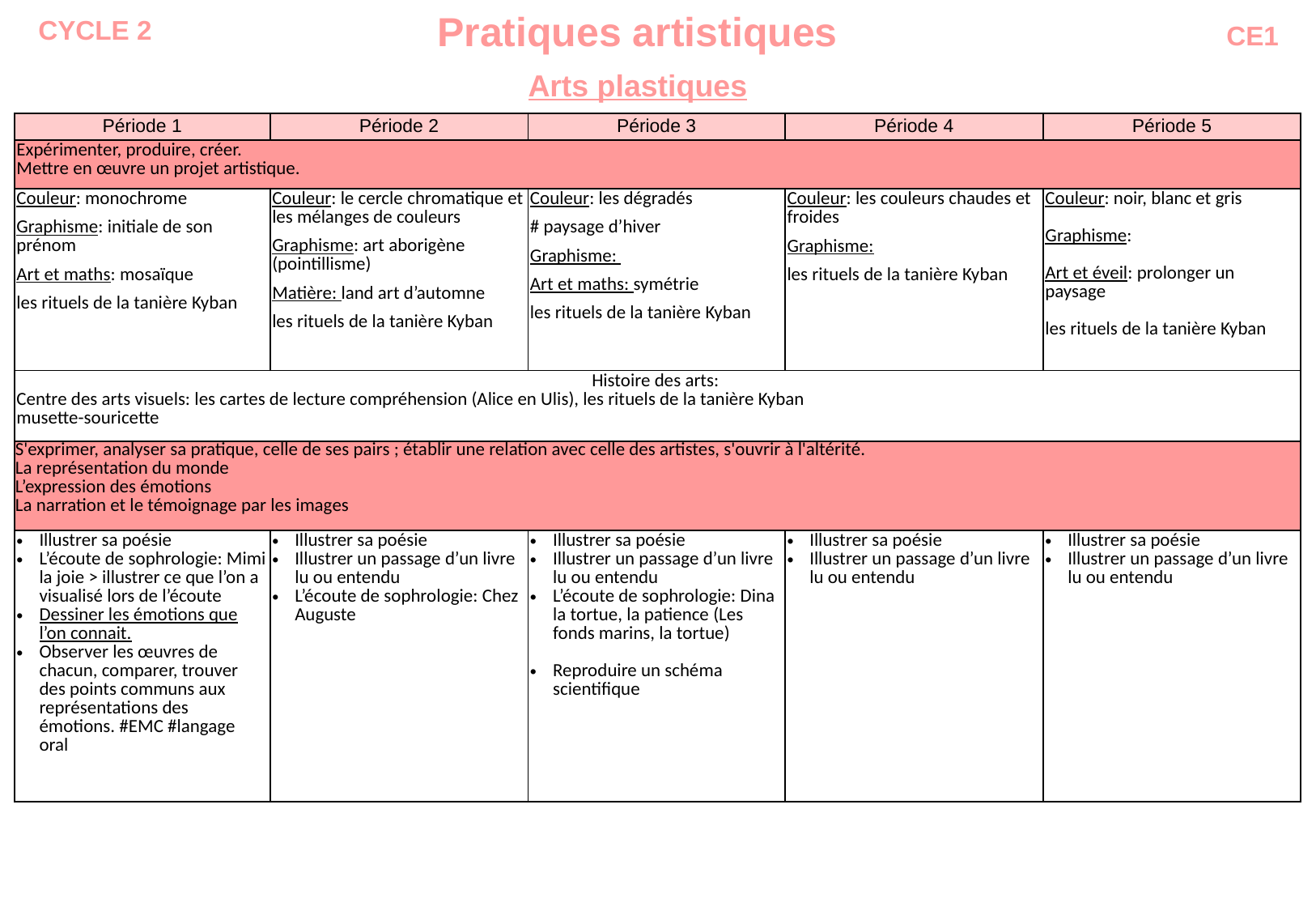

Pratiques artistiques
CYCLE 2
CE1
Arts plastiques
| Période 1 | Période 2 | Période 3 | Période 4 | Période 5 |
| --- | --- | --- | --- | --- |
| Expérimenter, produire, créer. Mettre en œuvre un projet artistique. |  |  |  |  |
| Couleur: monochrome Graphisme: initiale de son prénom Art et maths: mosaïque les rituels de la tanière Kyban | Couleur: le cercle chromatique et les mélanges de couleurs Graphisme: art aborigène (pointillisme) Matière: land art d’automne les rituels de la tanière Kyban | Couleur: les dégradés # paysage d’hiver Graphisme: Art et maths: symétrie les rituels de la tanière Kyban | Couleur: les couleurs chaudes et froides Graphisme: les rituels de la tanière Kyban | Couleur: noir, blanc et gris Graphisme: Art et éveil: prolonger un paysage les rituels de la tanière Kyban |
| Histoire des arts: Centre des arts visuels: les cartes de lecture compréhension (Alice en Ulis), les rituels de la tanière Kyban musette-souricette |  |  |  |  |
| S'exprimer, analyser sa pratique, celle de ses pairs ; établir une relation avec celle des artistes, s'ouvrir à l'altérité. La représentation du monde L’expression des émotions La narration et le témoignage par les images |  |  |  |  |
| Illustrer sa poésie L’écoute de sophrologie: Mimi la joie > illustrer ce que l’on a visualisé lors de l’écoute Dessiner les émotions que l’on connait. Observer les œuvres de chacun, comparer, trouver des points communs aux représentations des émotions. #EMC #langage oral | Illustrer sa poésie Illustrer un passage d’un livre lu ou entendu L’écoute de sophrologie: Chez Auguste | Illustrer sa poésie Illustrer un passage d’un livre lu ou entendu L’écoute de sophrologie: Dina la tortue, la patience (Les fonds marins, la tortue) Reproduire un schéma scientifique | Illustrer sa poésie Illustrer un passage d’un livre lu ou entendu | Illustrer sa poésie Illustrer un passage d’un livre lu ou entendu |